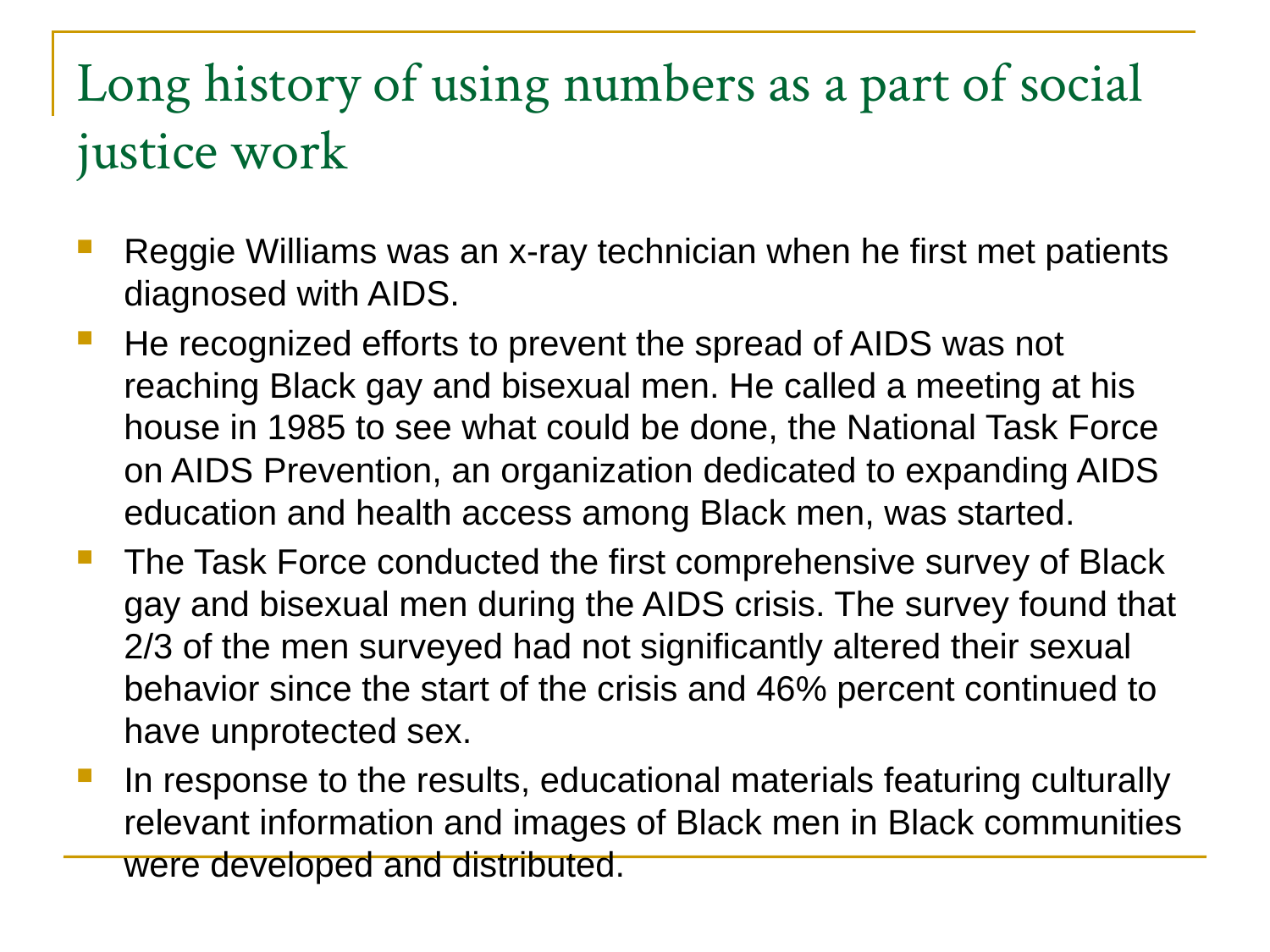

# Long history of using numbers as a part of social justice work
Reggie Williams was an x-ray technician when he first met patients diagnosed with AIDS.
He recognized efforts to prevent the spread of AIDS was not reaching Black gay and bisexual men. He called a meeting at his house in 1985 to see what could be done, the National Task Force on AIDS Prevention, an organization dedicated to expanding AIDS education and health access among Black men, was started.
The Task Force conducted the first comprehensive survey of Black gay and bisexual men during the AIDS crisis. The survey found that 2/3 of the men surveyed had not significantly altered their sexual behavior since the start of the crisis and 46% percent continued to have unprotected sex.
In response to the results, educational materials featuring culturally relevant information and images of Black men in Black communities were developed and distributed.